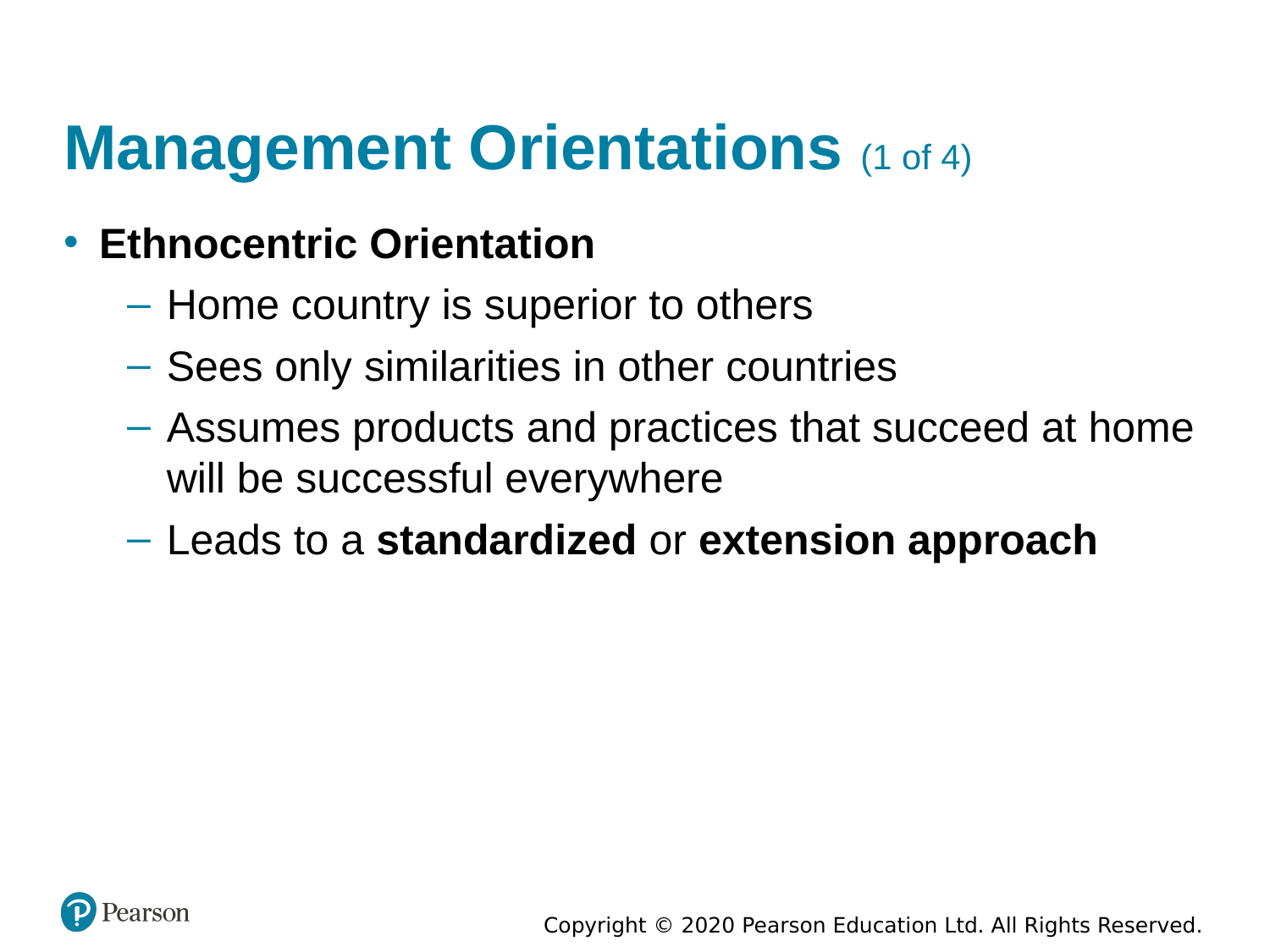

# Management Orientations (1 of 4)
Ethnocentric Orientation
Home country is superior to others
Sees only similarities in other countries
Assumes products and practices that succeed at home will be successful everywhere
Leads to a standardized or extension approach